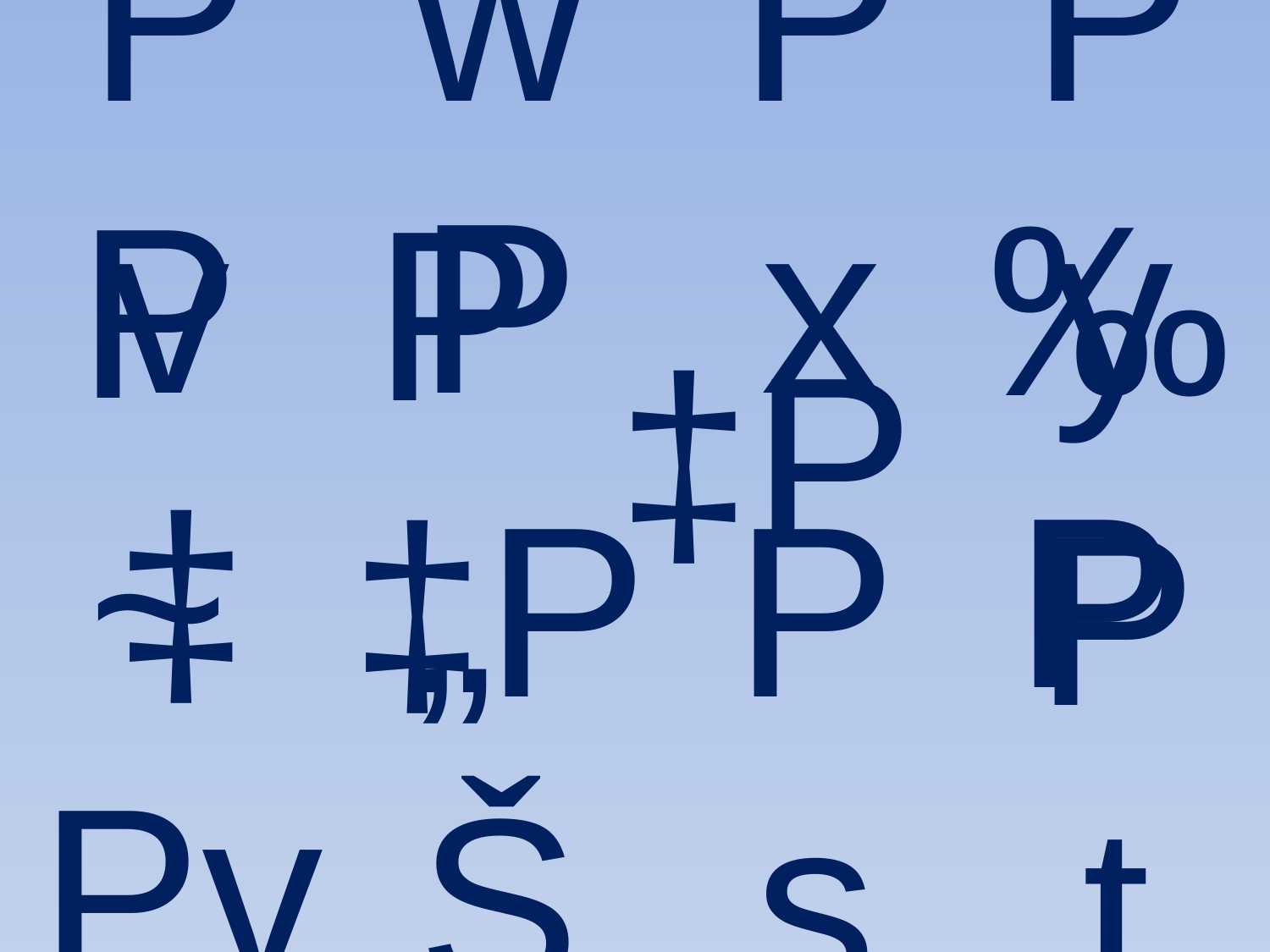

Pv
wP
Px
Py
‰P
‡P
P~
P„
‡Pv
‡PŠ
Ps
Pt